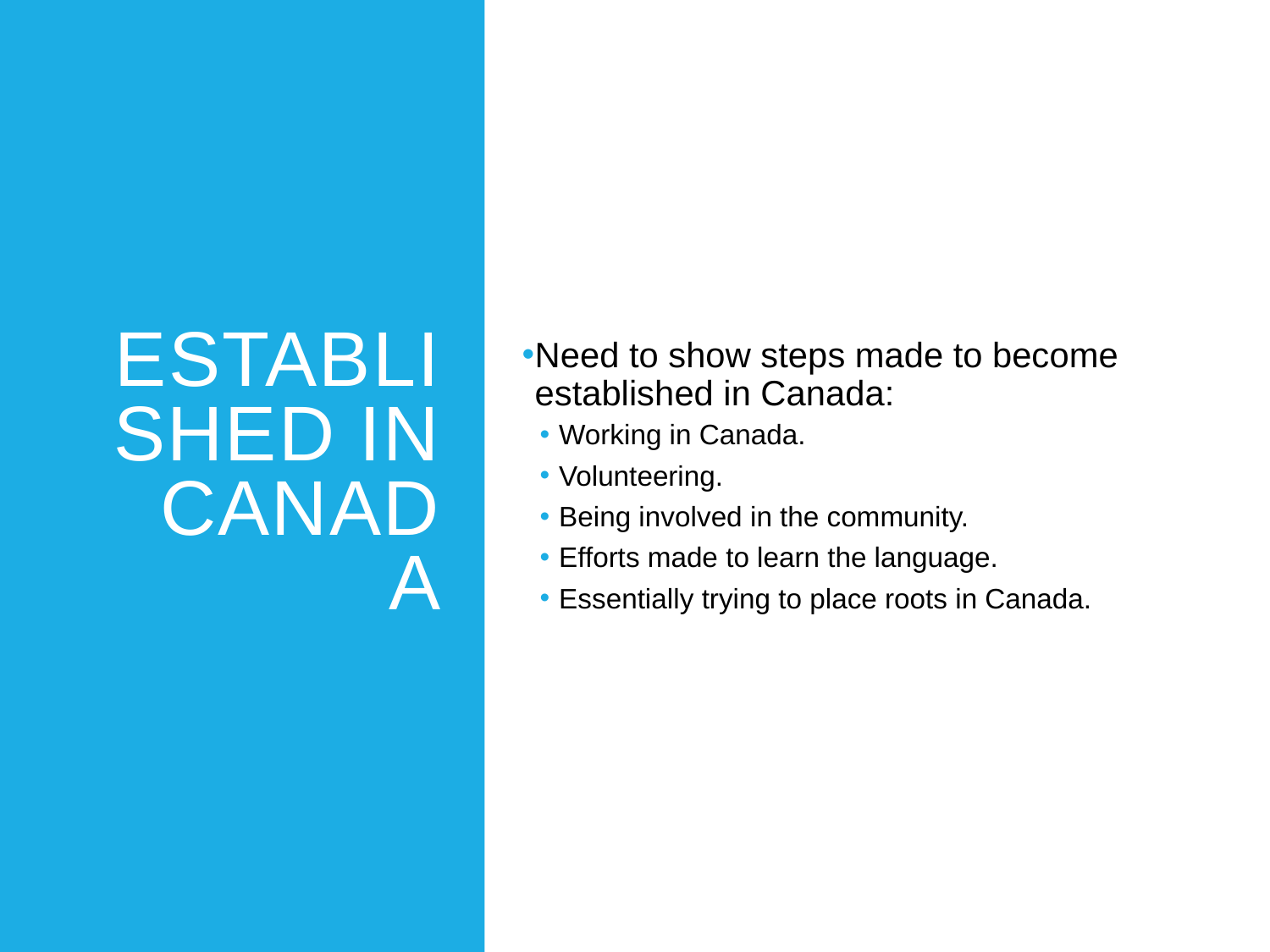

# Established in canada
Need to show steps made to become established in Canada:
Working in Canada.
Volunteering.
Being involved in the community.
Efforts made to learn the language.
Essentially trying to place roots in Canada.